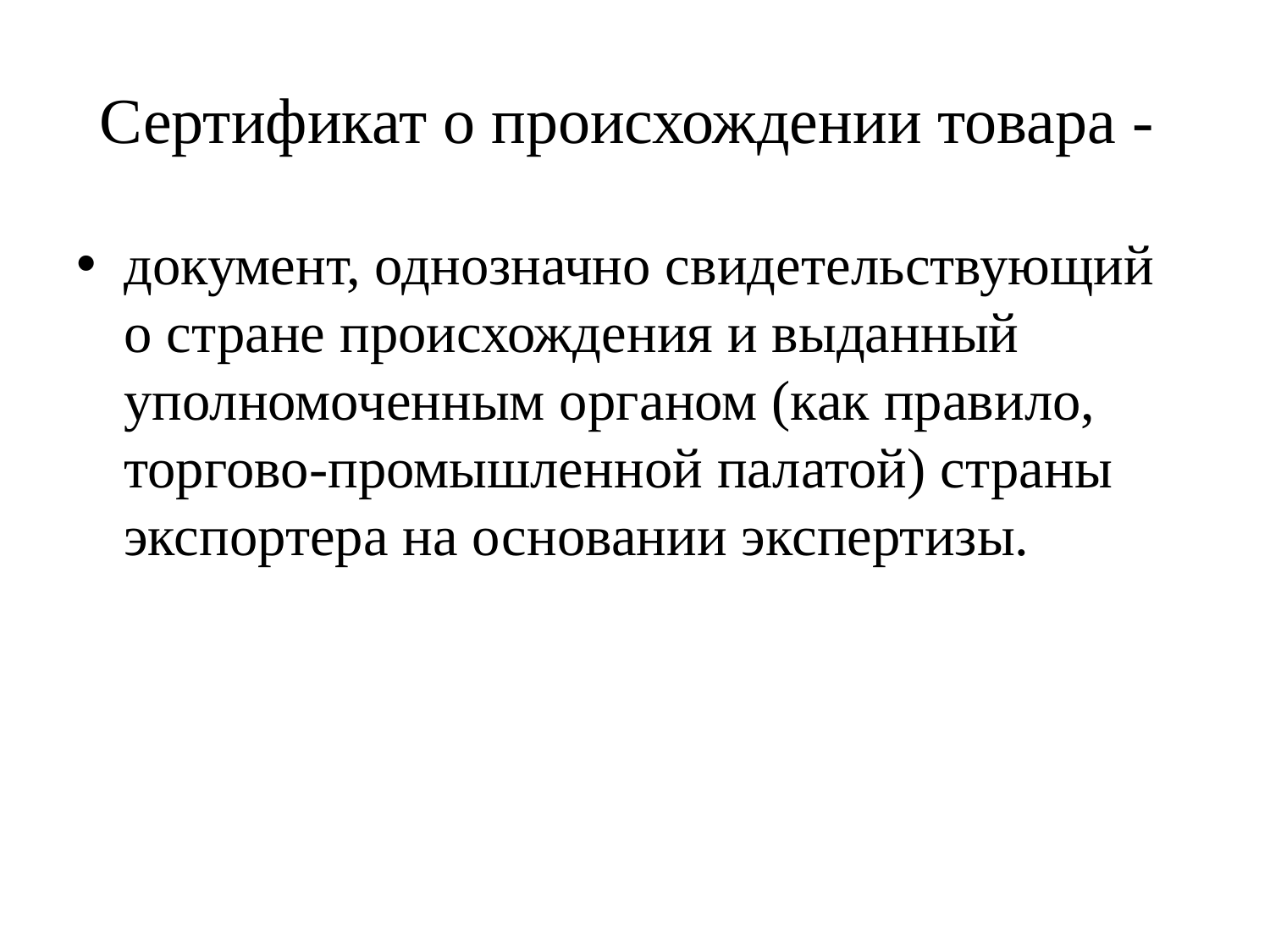

# Сертификат о происхождении товара -
документ, однозначно свидетельствующий о стране происхождения и выданный уполномоченным органом (как правило, торгово-промышленной палатой) страны экспортера на основании экспертизы.